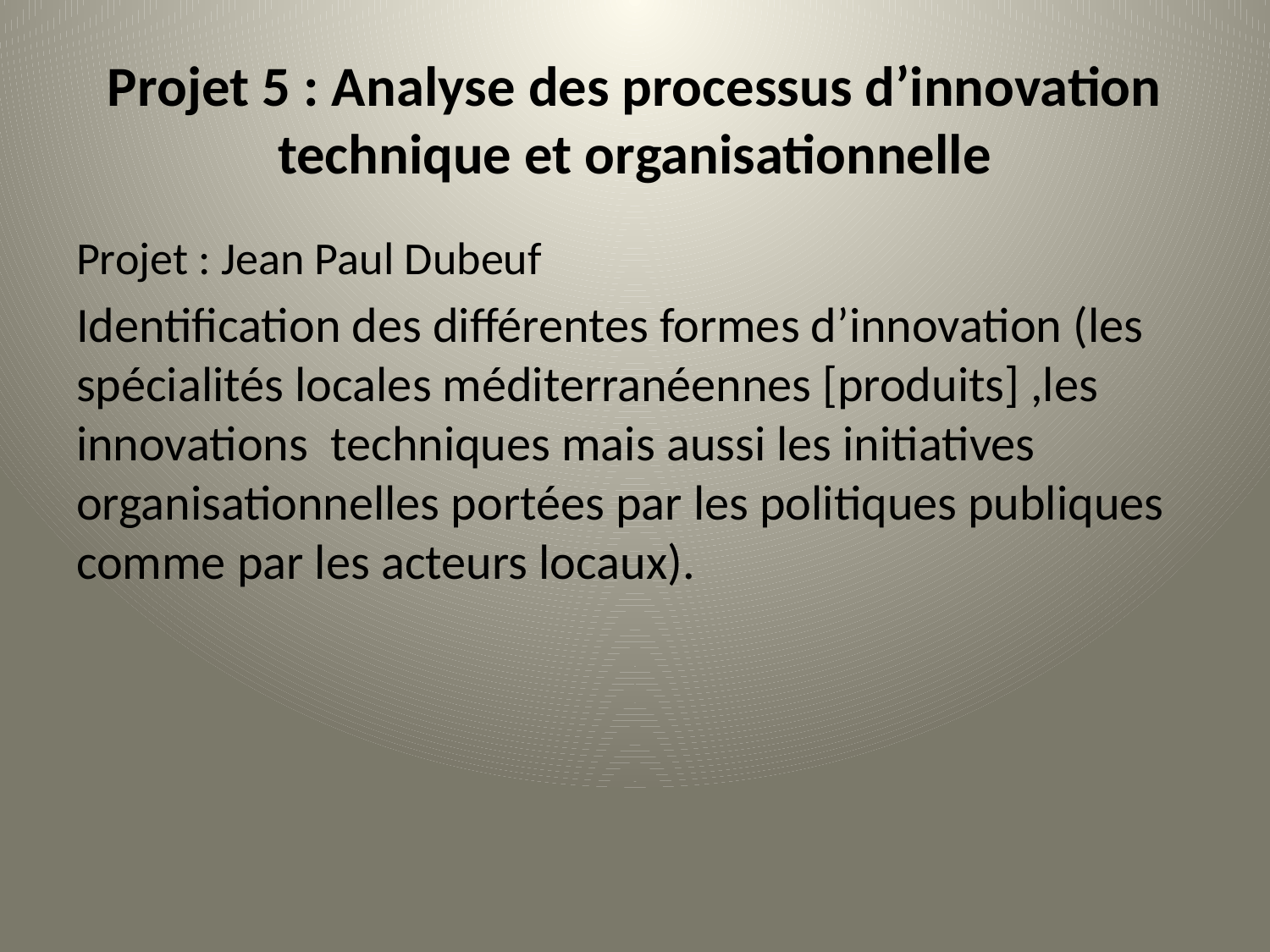

# Projet 5 : Analyse des processus d’innovation technique et organisationnelle
Projet : Jean Paul Dubeuf
Identification des différentes formes d’innovation (les spécialités locales méditerranéennes [produits] ,les innovations  techniques mais aussi les initiatives organisationnelles portées par les politiques publiques comme par les acteurs locaux).